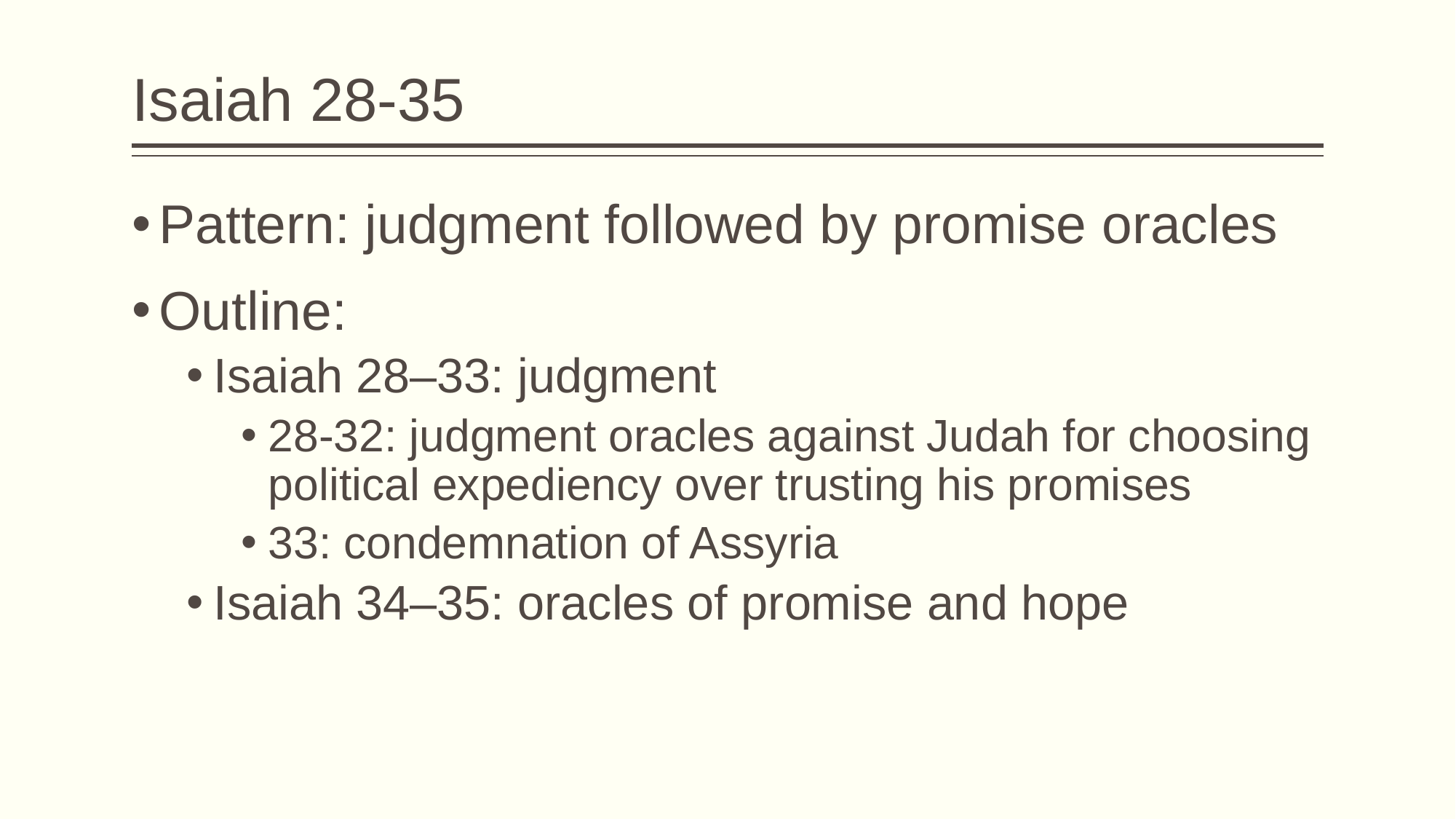

# Isaiah 28-35
Pattern: judgment followed by promise oracles
Outline:
Isaiah 28–33: judgment
28-32: judgment oracles against Judah for choosing political expediency over trusting his promises
33: condemnation of Assyria
Isaiah 34–35: oracles of promise and hope